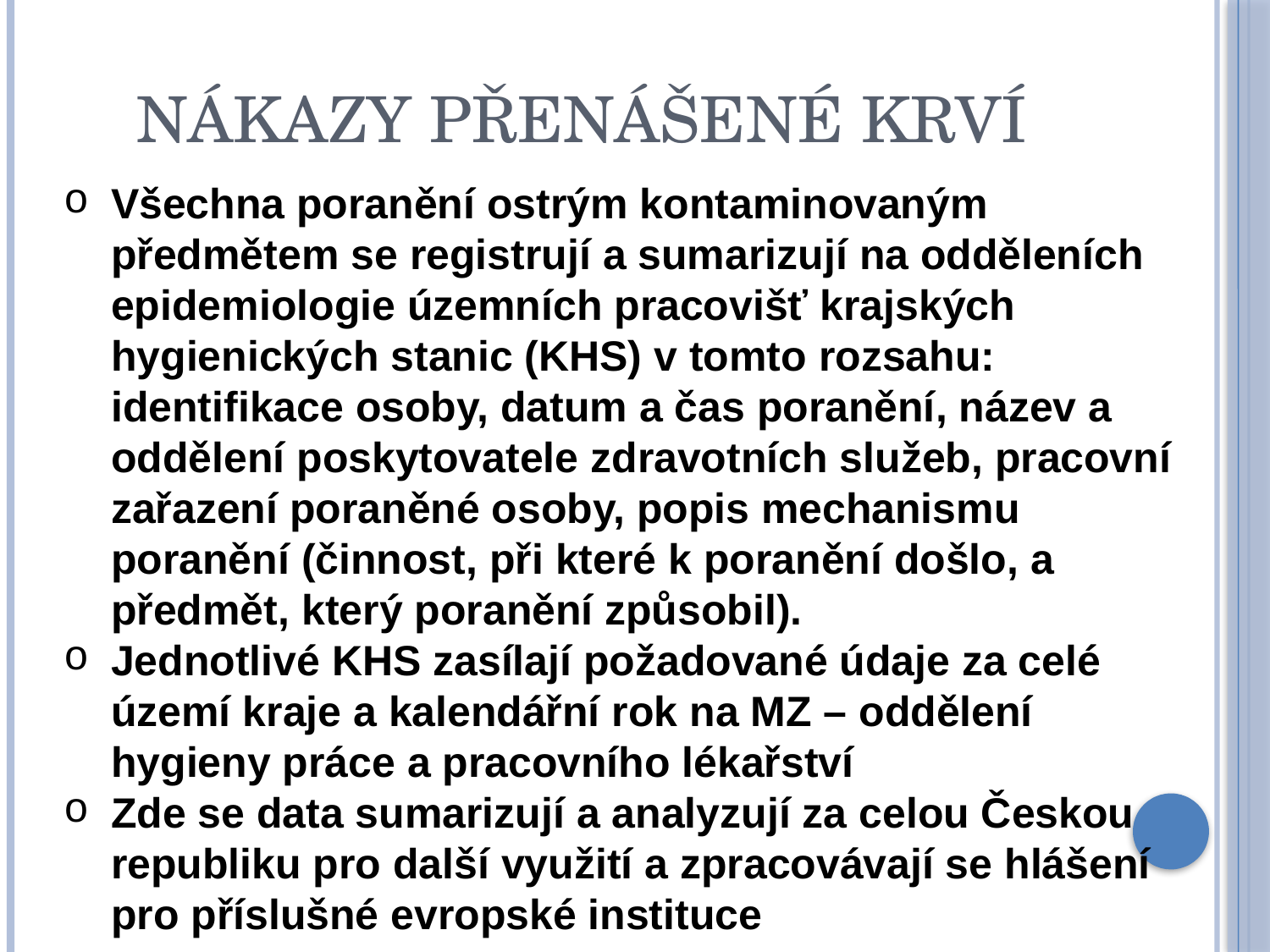

# NÁKAZY PŘENÁŠENÉ KRVÍ
Všechna poranění ostrým kontaminovaným předmětem se registrují a sumarizují na odděleních epidemiologie územních pracovišť krajských hygienických stanic (KHS) v tomto rozsahu: identifikace osoby, datum a čas poranění, název a oddělení poskytovatele zdravotních služeb, pracovní zařazení poraněné osoby, popis mechanismu poranění (činnost, při které k poranění došlo, a předmět, který poranění způsobil).
Jednotlivé KHS zasílají požadované údaje za celé území kraje a kalendářní rok na MZ – oddělení hygieny práce a pracovního lékařství
Zde se data sumarizují a analyzují za celou Českou republiku pro další využití a zpracovávají se hlášení pro příslušné evropské instituce